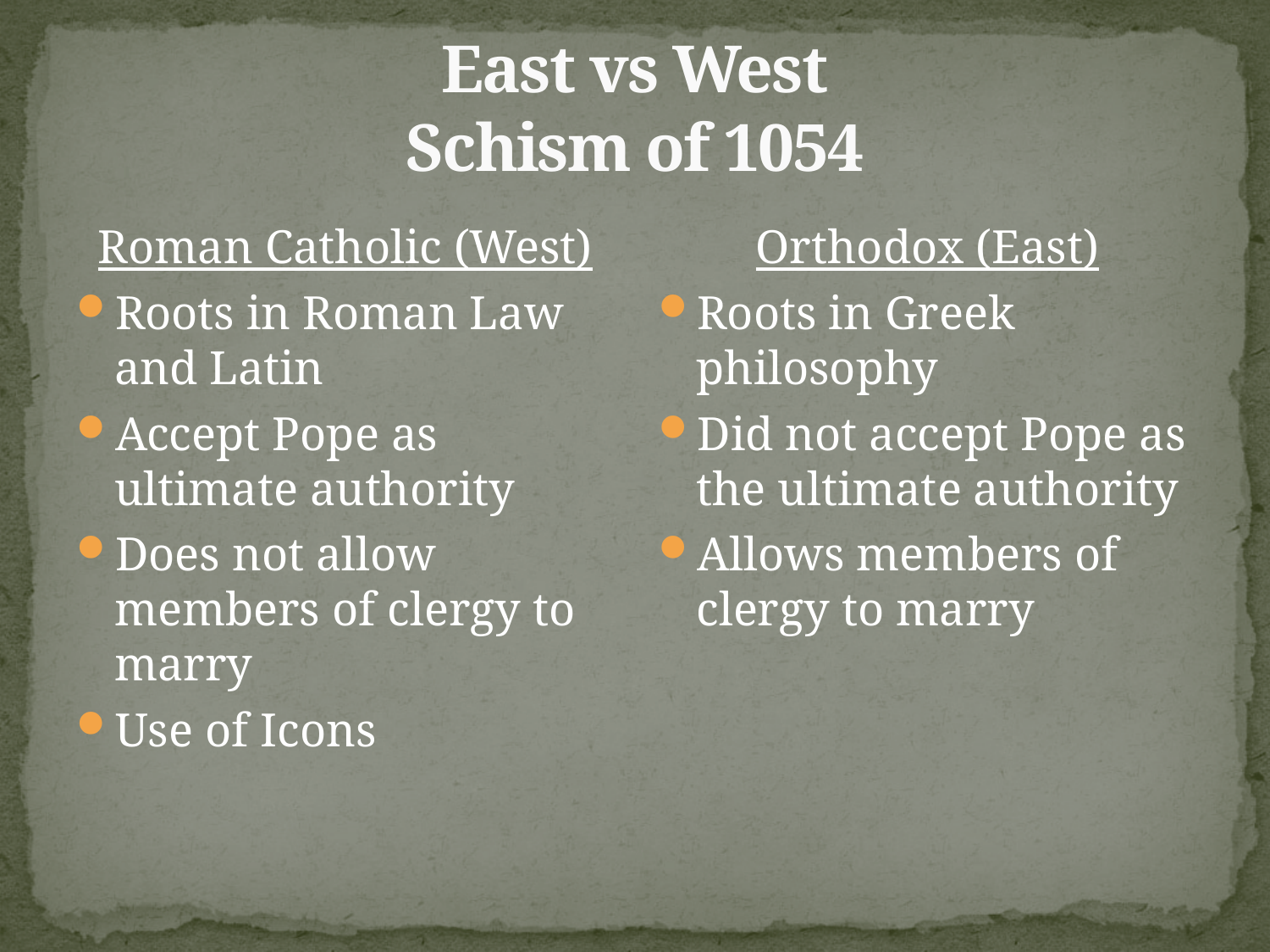

# East vs West Schism of 1054
Roman Catholic (West)
Roots in Roman Law and Latin
Accept Pope as ultimate authority
Does not allow members of clergy to marry
Use of Icons
Orthodox (East)
Roots in Greek philosophy
Did not accept Pope as the ultimate authority
Allows members of clergy to marry